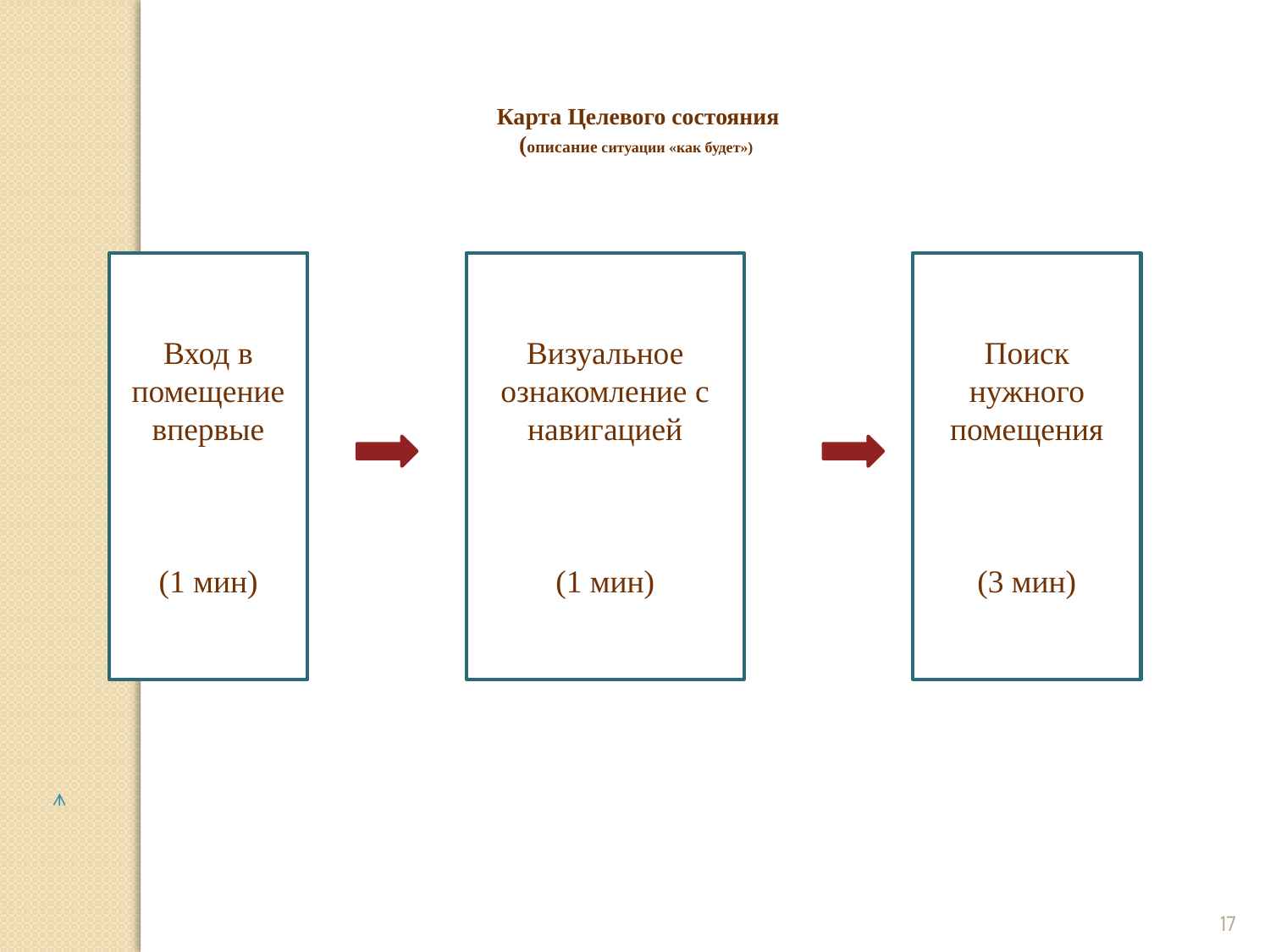

Карта Целевого состояния
(описание ситуации «как будет»)
Визуальное ознакомление с навигацией

(1 мин)
Поиск нужного помещения

(3 мин)
Вход в помещение впервые

(1 мин)

17